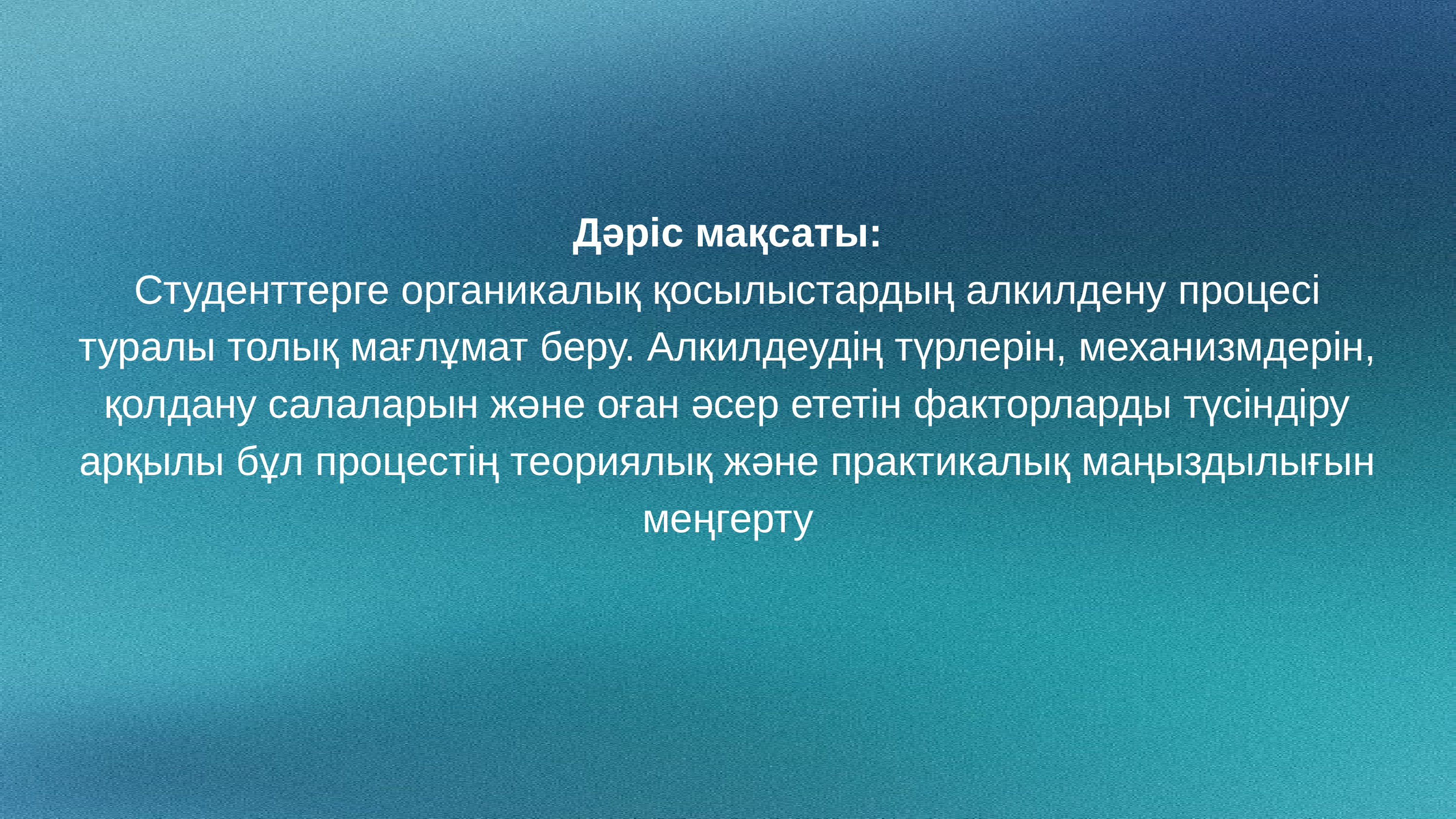

Дәріс мақсаты:
Студенттерге органикалық қосылыстардың алкилдену процесі туралы толық мағлұмат беру. Алкилдеудің түрлерін, механизмдерін, қолдану салаларын және оған әсер ететін факторларды түсіндіру арқылы бұл процестің теориялық және практикалық маңыздылығын меңгерту